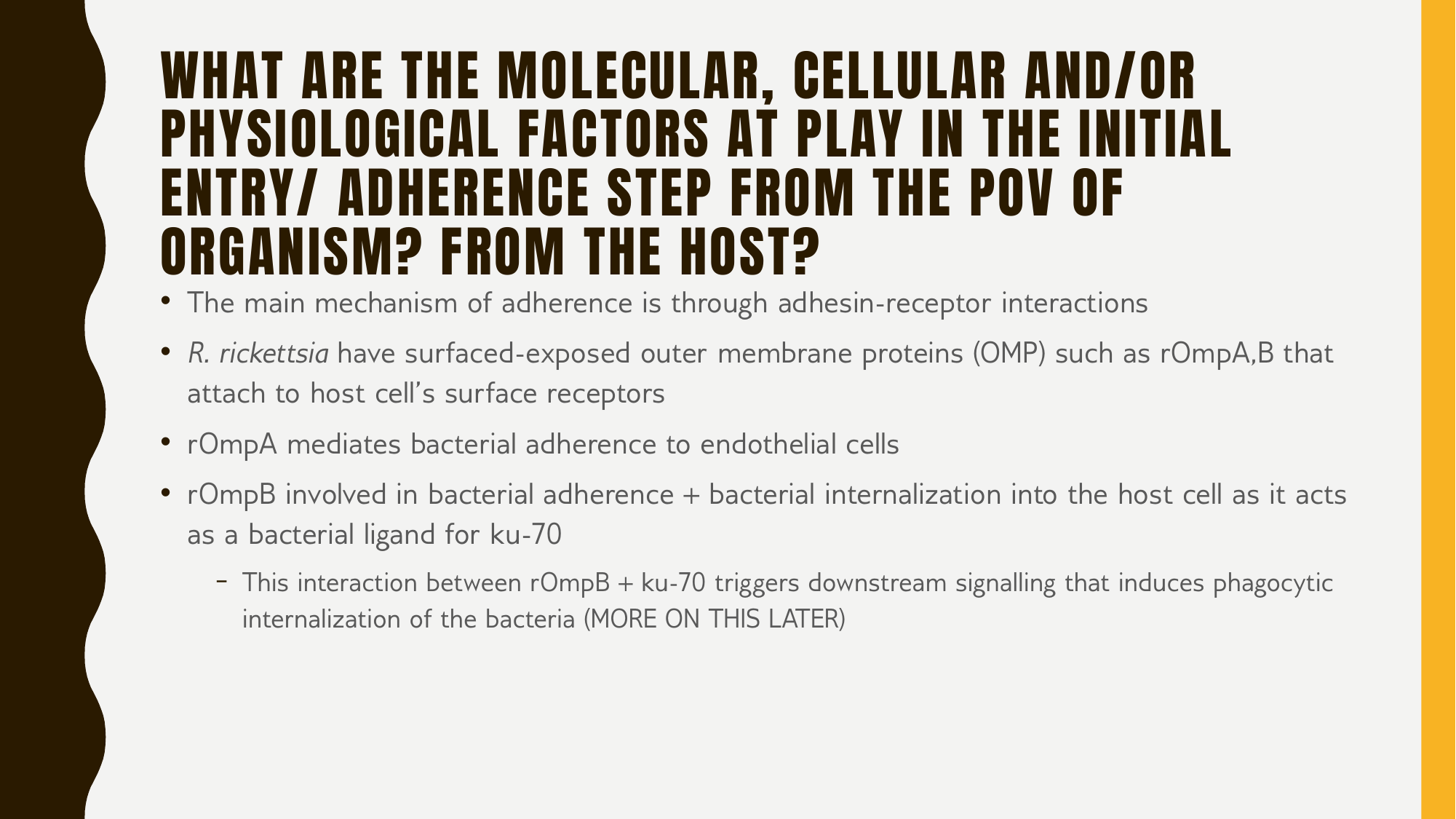

# What are the molecular, cellular and/or physiological factors at play in the initial entry/ adherence step from the POV of organism? From the host?
The main mechanism of adherence is through adhesin-receptor interactions
R. rickettsia have surfaced-exposed outer membrane proteins (OMP) such as rOmpA,B that attach to host cell’s surface receptors
rOmpA mediates bacterial adherence to endothelial cells
rOmpB involved in bacterial adherence + bacterial internalization into the host cell as it acts as a bacterial ligand for ku-70
This interaction between rOmpB + ku-70 triggers downstream signalling that induces phagocytic internalization of the bacteria (MORE ON THIS LATER)